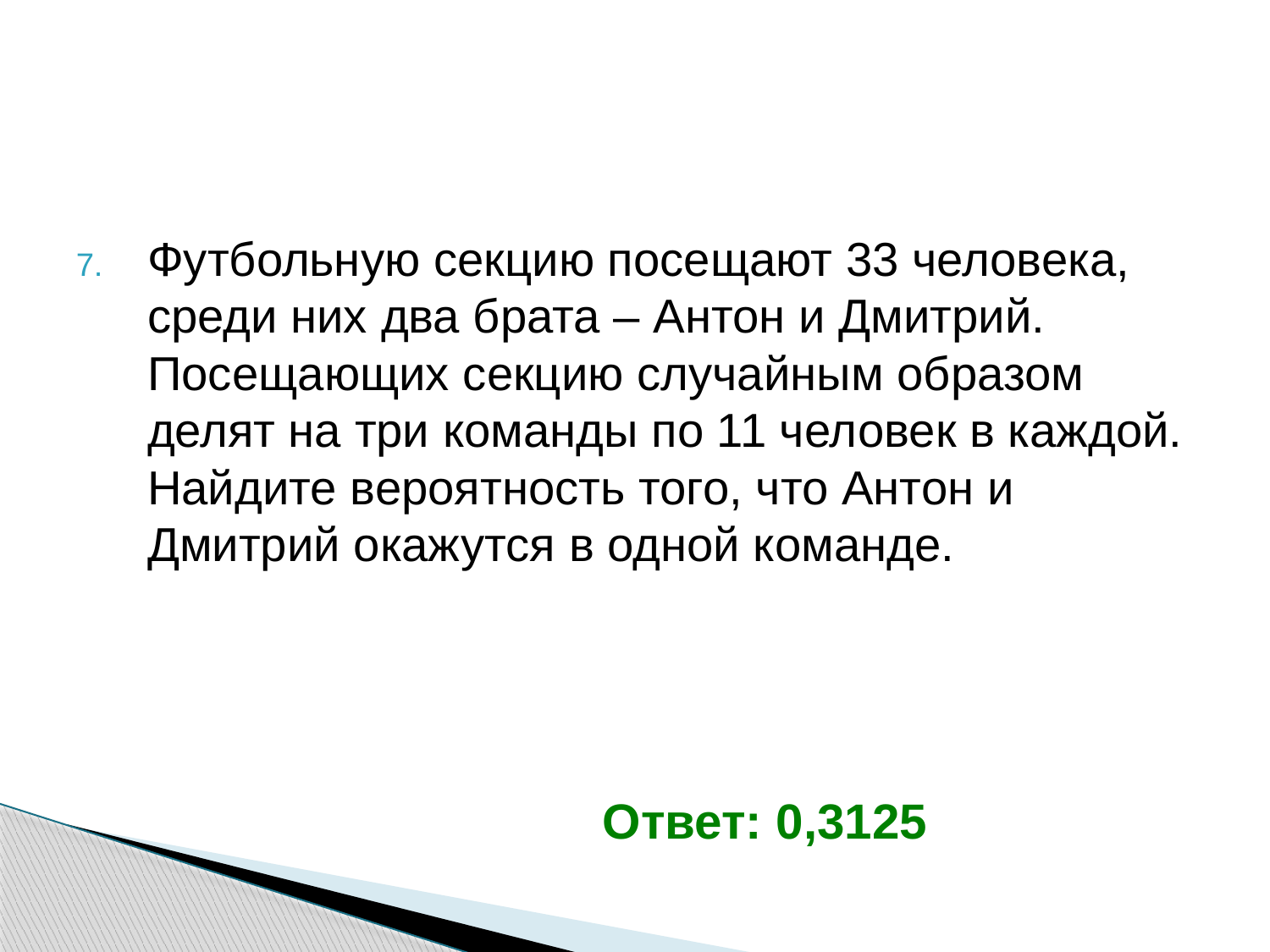

#
Футбольную секцию посещают 33 человека, среди них два брата – Антон и Дмитрий. Посещающих секцию случайным образом делят на три команды по 11 человек в каждой. Найдите вероятность того, что Антон и Дмитрий окажутся в одной команде.
Ответ: 0,3125